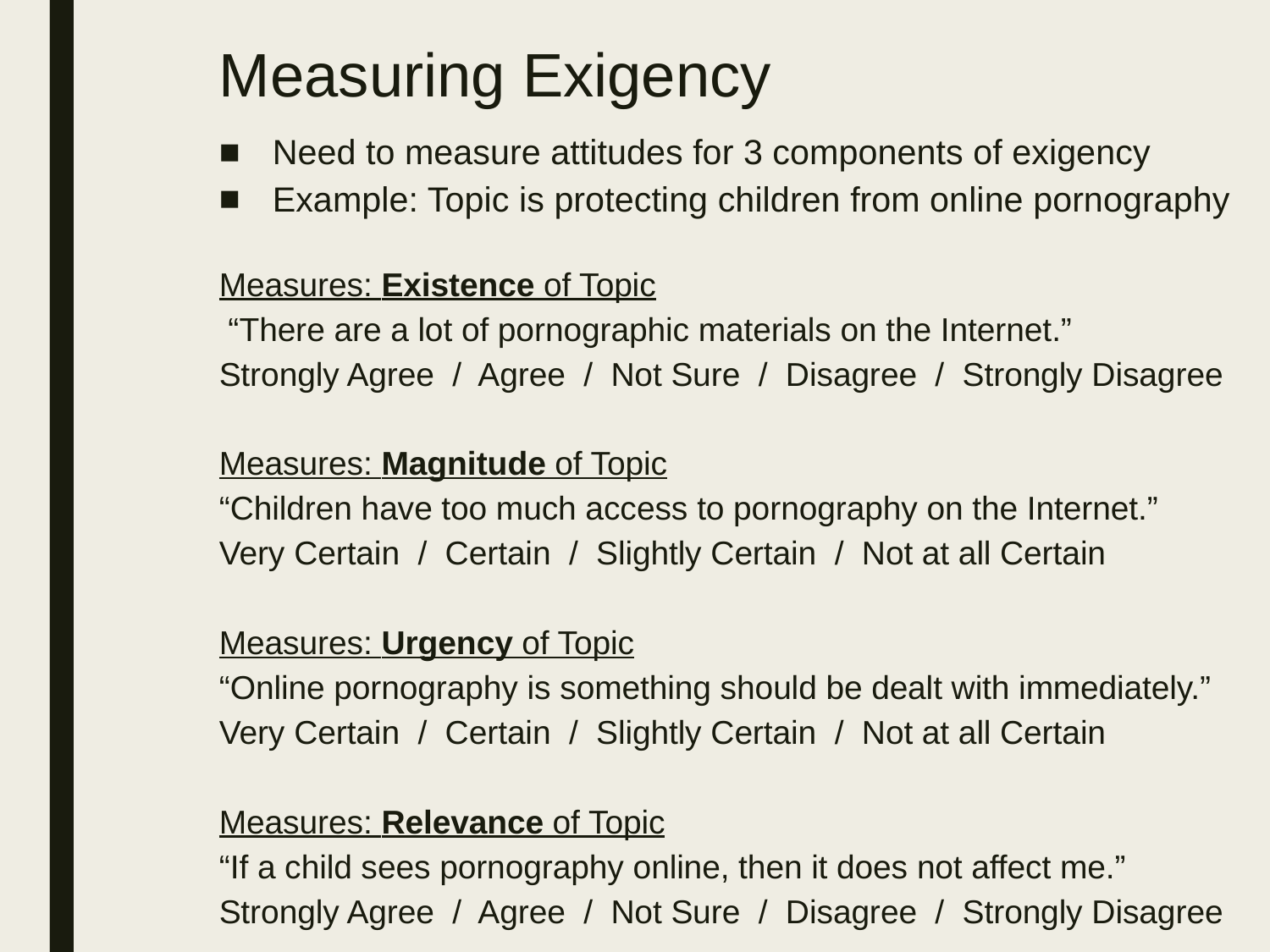

# Measuring Exigency
Need to measure attitudes for 3 components of exigency
Example: Topic is protecting children from online pornography

Measures: Existence of Topic
 “There are a lot of pornographic materials on the Internet.”
Strongly Agree  /  Agree  /  Not Sure  /  Disagree  /  Strongly Disagree

Measures: Magnitude of Topic
“Children have too much access to pornography on the Internet.”
Very Certain  /  Certain  /  Slightly Certain  /  Not at all Certain

Measures: Urgency of Topic
“Online pornography is something should be dealt with immediately.”
Very Certain  /  Certain  /  Slightly Certain  /  Not at all Certain

Measures: Relevance of Topic
“If a child sees pornography online, then it does not affect me.”
Strongly Agree  /  Agree  /  Not Sure  /  Disagree  /  Strongly Disagree